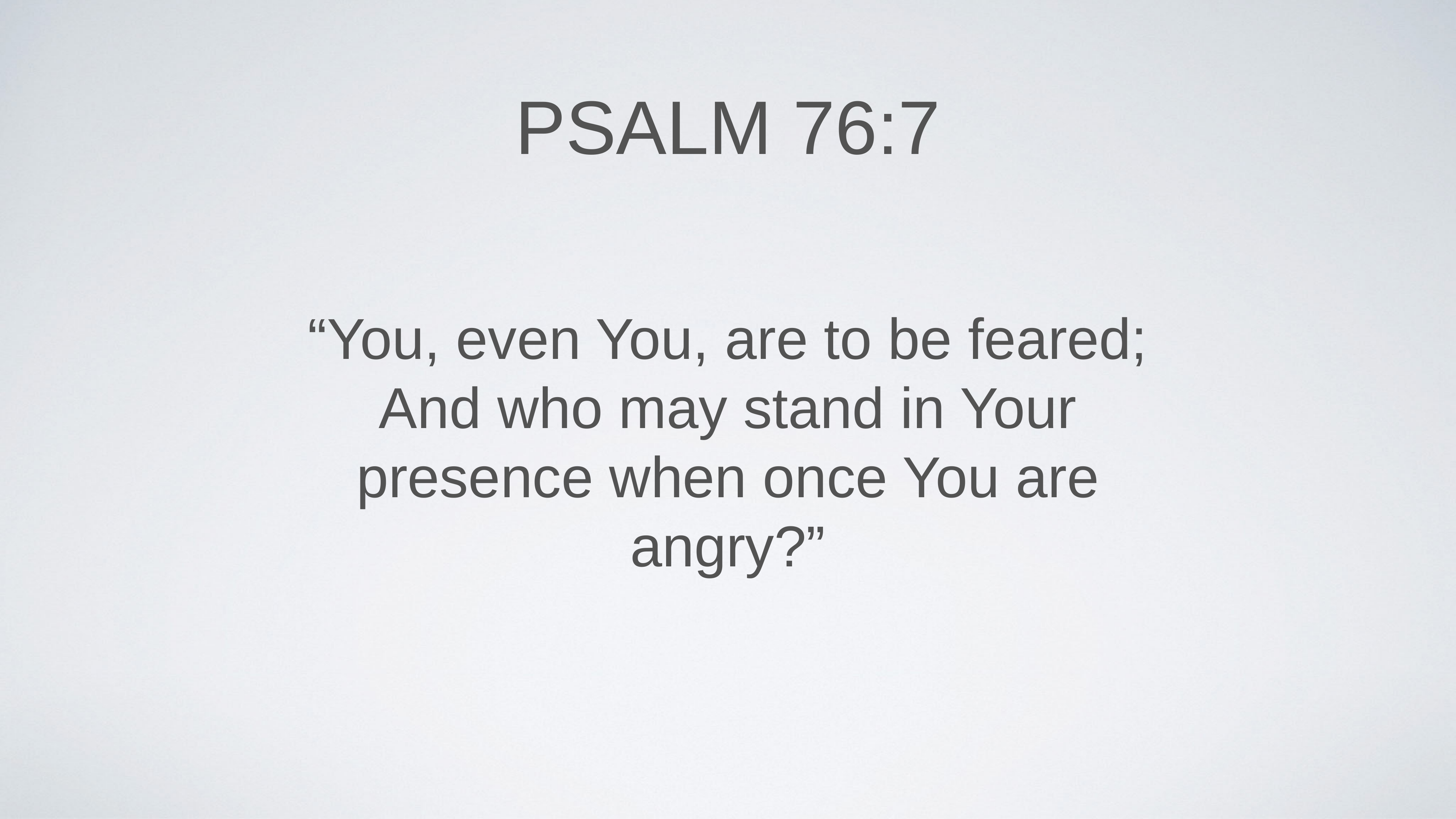

# Psalm 76:7
“You, even You, are to be feared;
And who may stand in Your presence when once You are angry?”